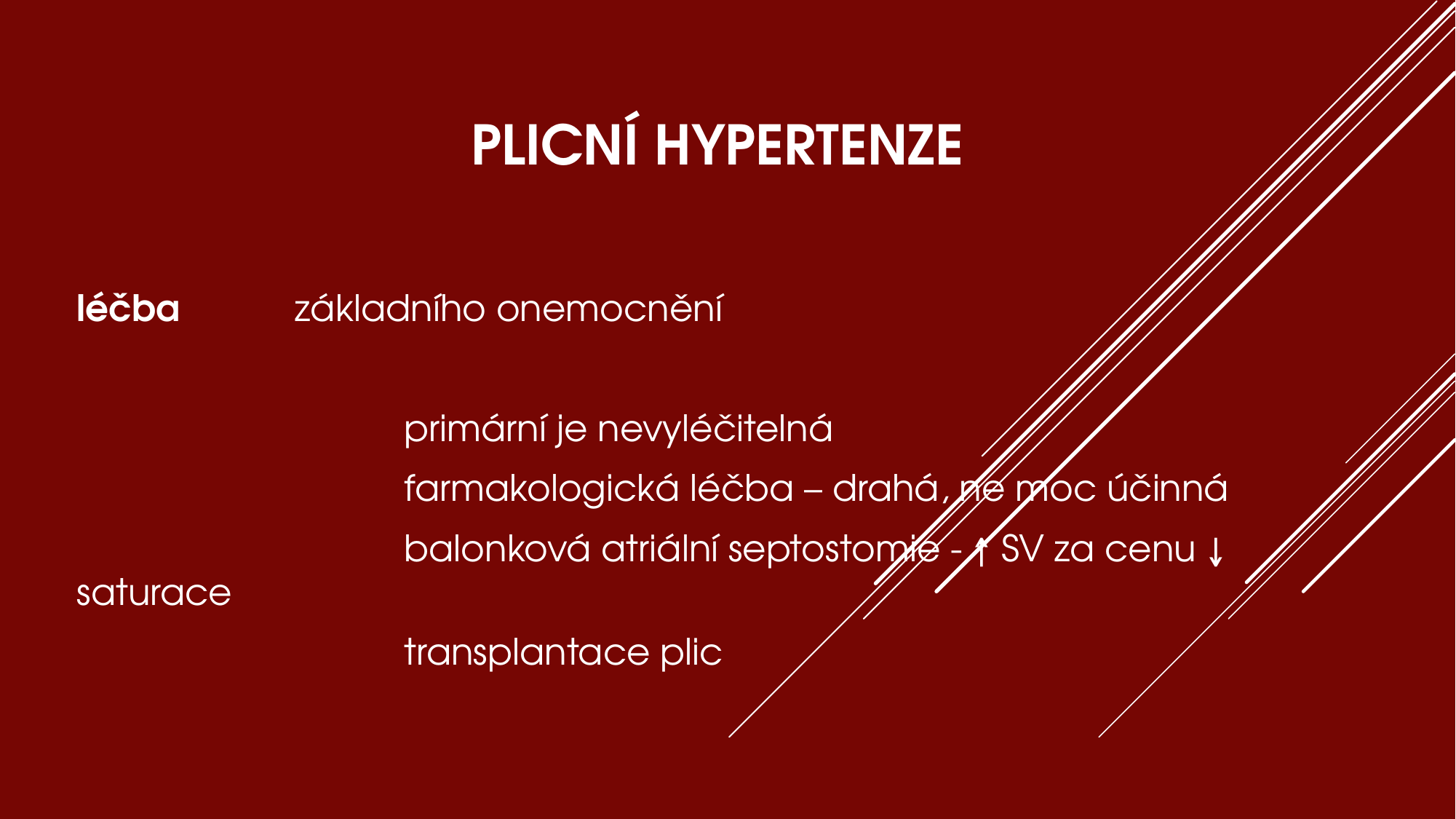

# Plicní hypertenze
léčba		základního onemocnění

			primární je nevyléčitelná
			farmakologická léčba – drahá, ne moc účinná
			balonková atriální septostomie - ↑ SV za cenu ↓ saturace
			transplantace plic